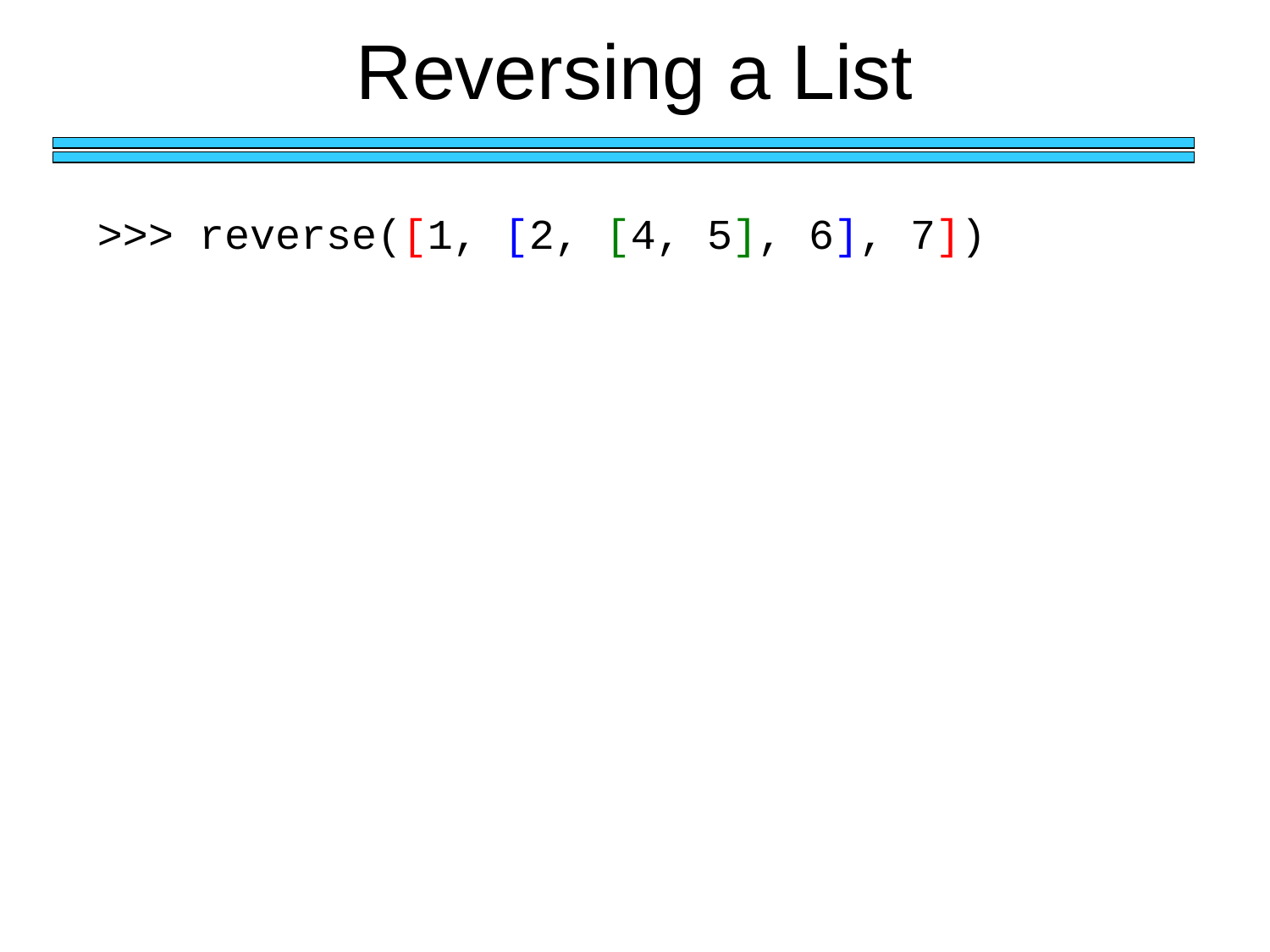

# Reversing a List

>>> reverse([1, [2, [4, 5], 6], 7])